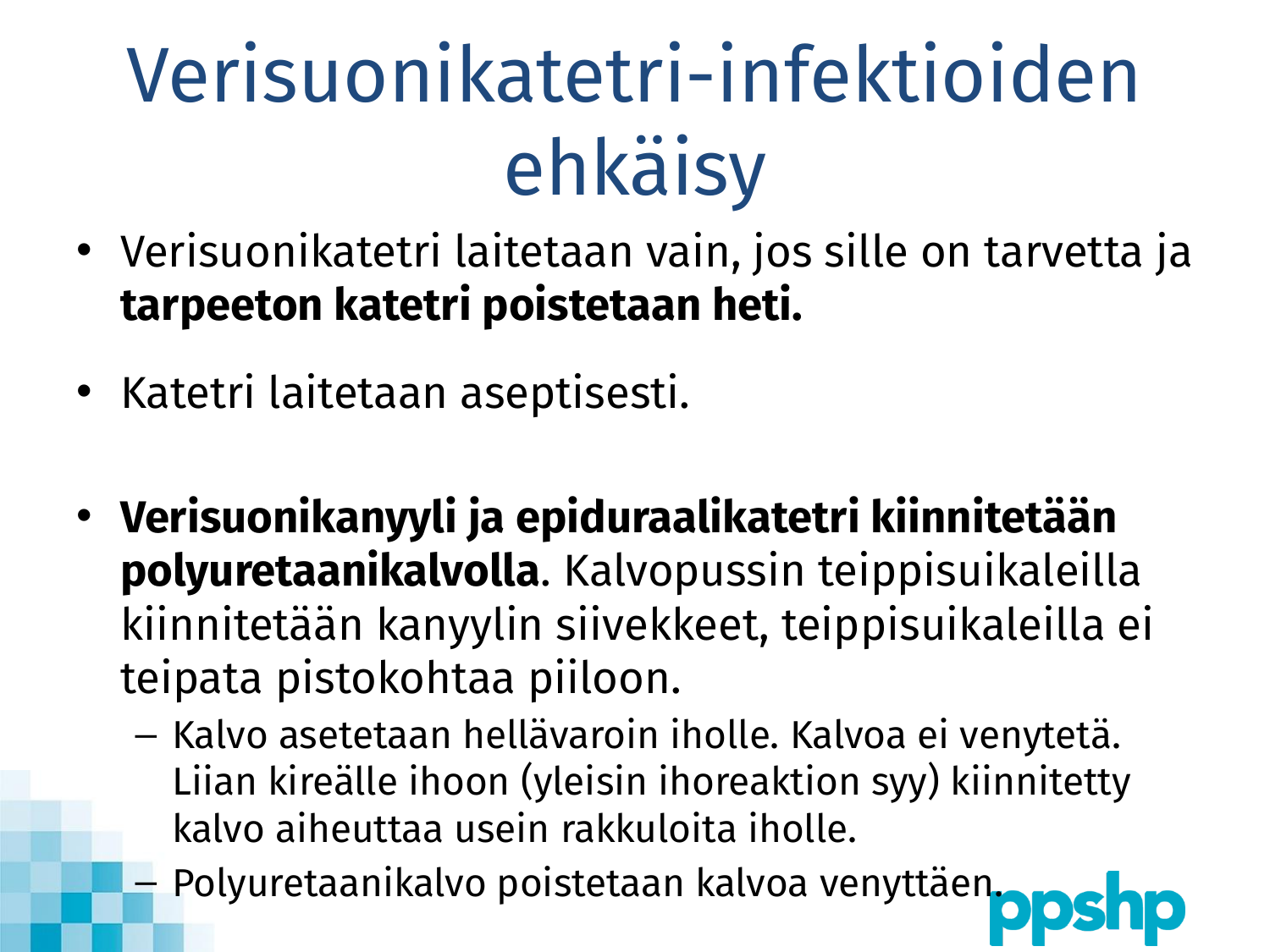

# Verisuonikatetri-infektioiden ehkäisy
Verisuonikatetri laitetaan vain, jos sille on tarvetta ja tarpeeton katetri poistetaan heti.

Katetri laitetaan aseptisesti.

Verisuonikanyyli ja epiduraalikatetri kiinnitetään polyuretaanikalvolla. Kalvopussin teippisuikaleilla kiinnitetään kanyylin siivekkeet, teippisuikaleilla ei teipata pistokohtaa piiloon.
Kalvo asetetaan hellävaroin iholle. Kalvoa ei venytetä. Liian kireälle ihoon (yleisin ihoreaktion syy) kiinnitetty kalvo aiheuttaa usein rakkuloita iholle.
Polyuretaanikalvo poistetaan kalvoa venyttäen.